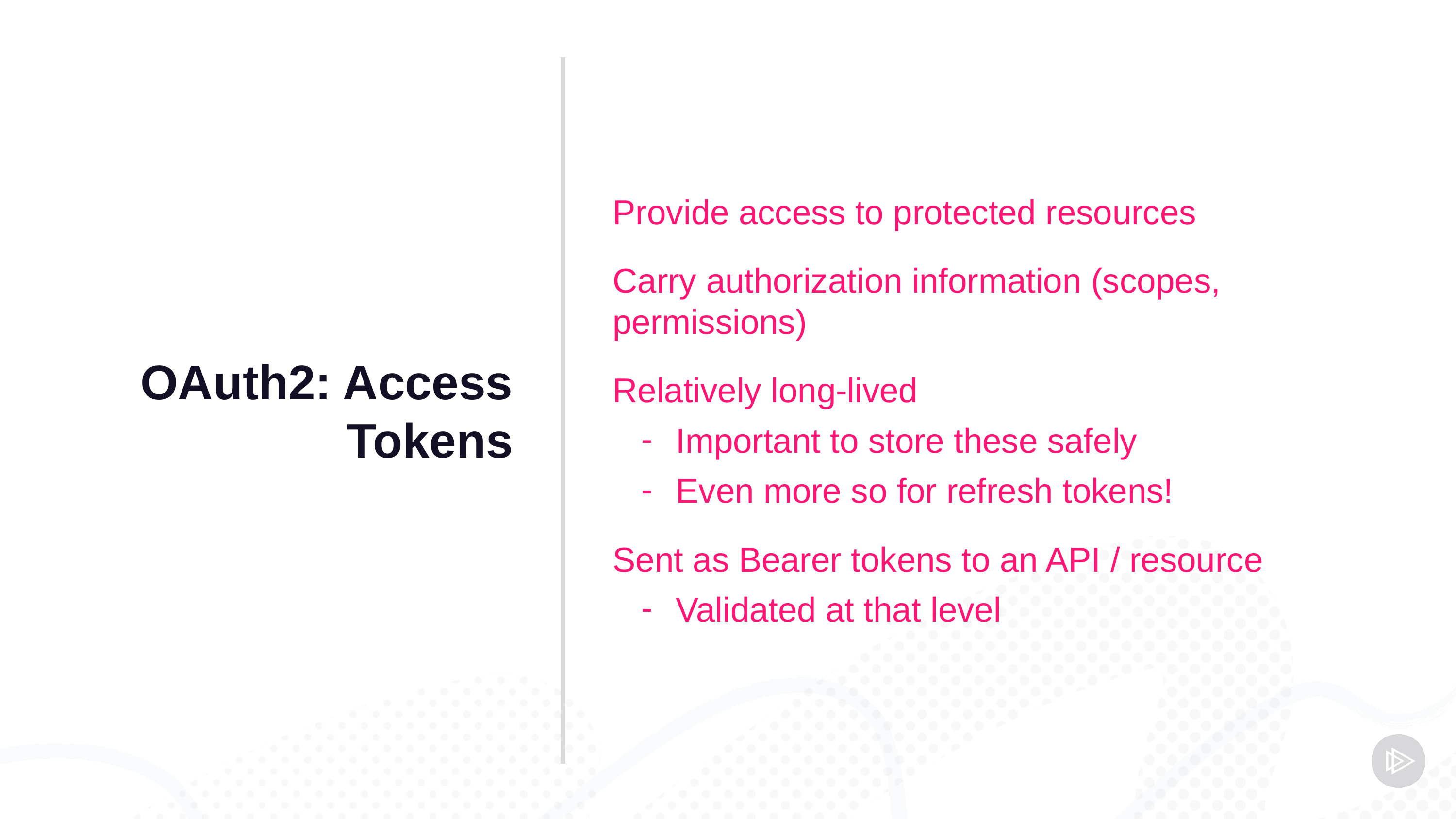

OAuth2: Access Tokens
Provide access to protected resources
Carry authorization information (scopes, permissions)
Relatively long-lived
Important to store these safely
Even more so for refresh tokens!
Sent as Bearer tokens to an API / resource
Validated at that level